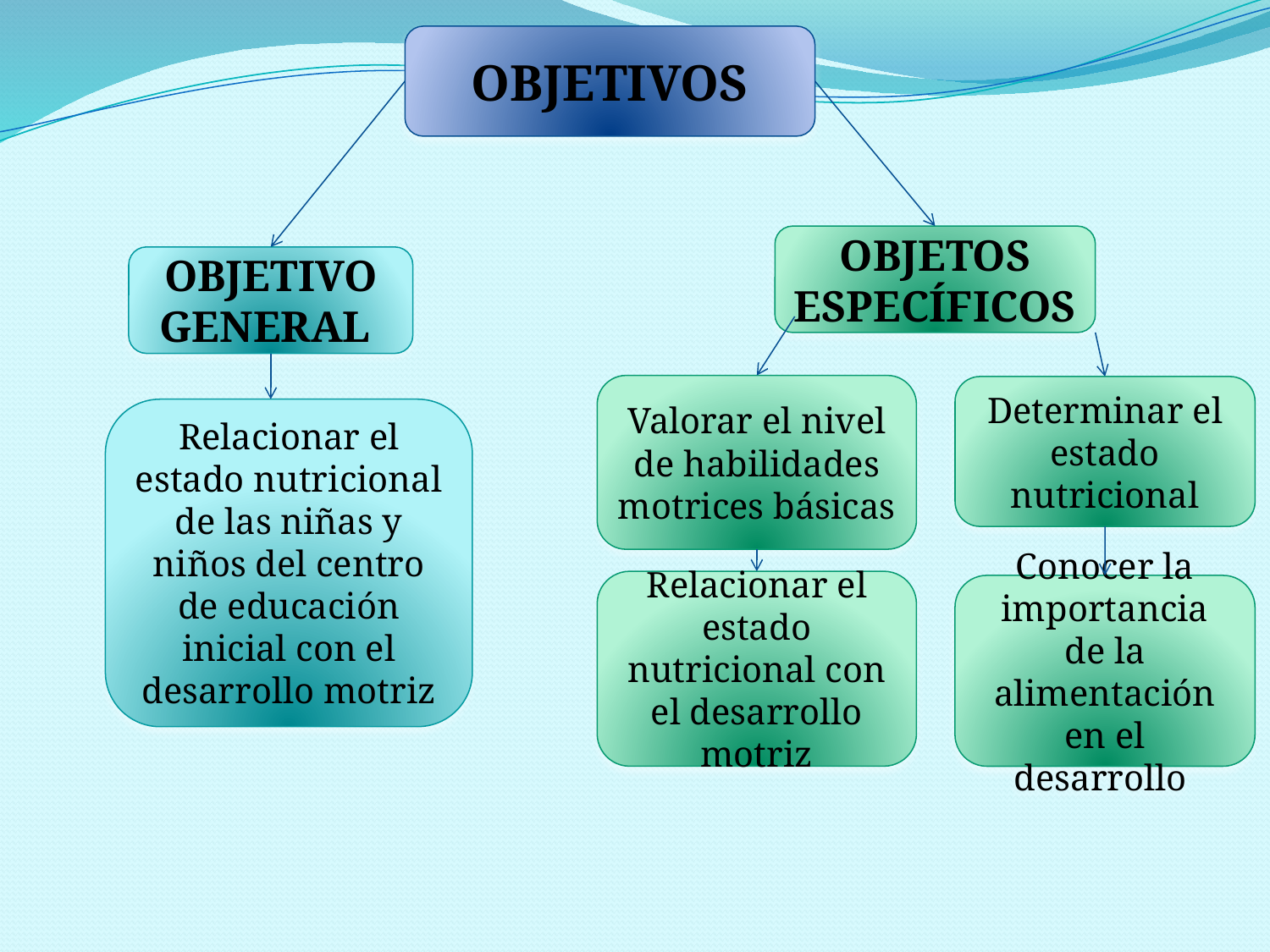

OBJETIVOS
OBJETOS ESPECÍFICOS
OBJETIVO GENERAL
Valorar el nivel de habilidades motrices básicas
Determinar el estado nutricional
Relacionar el estado nutricional de las niñas y niños del centro de educación inicial con el desarrollo motriz
Relacionar el estado nutricional con el desarrollo motriz
Conocer la importancia de la alimentación en el desarrollo